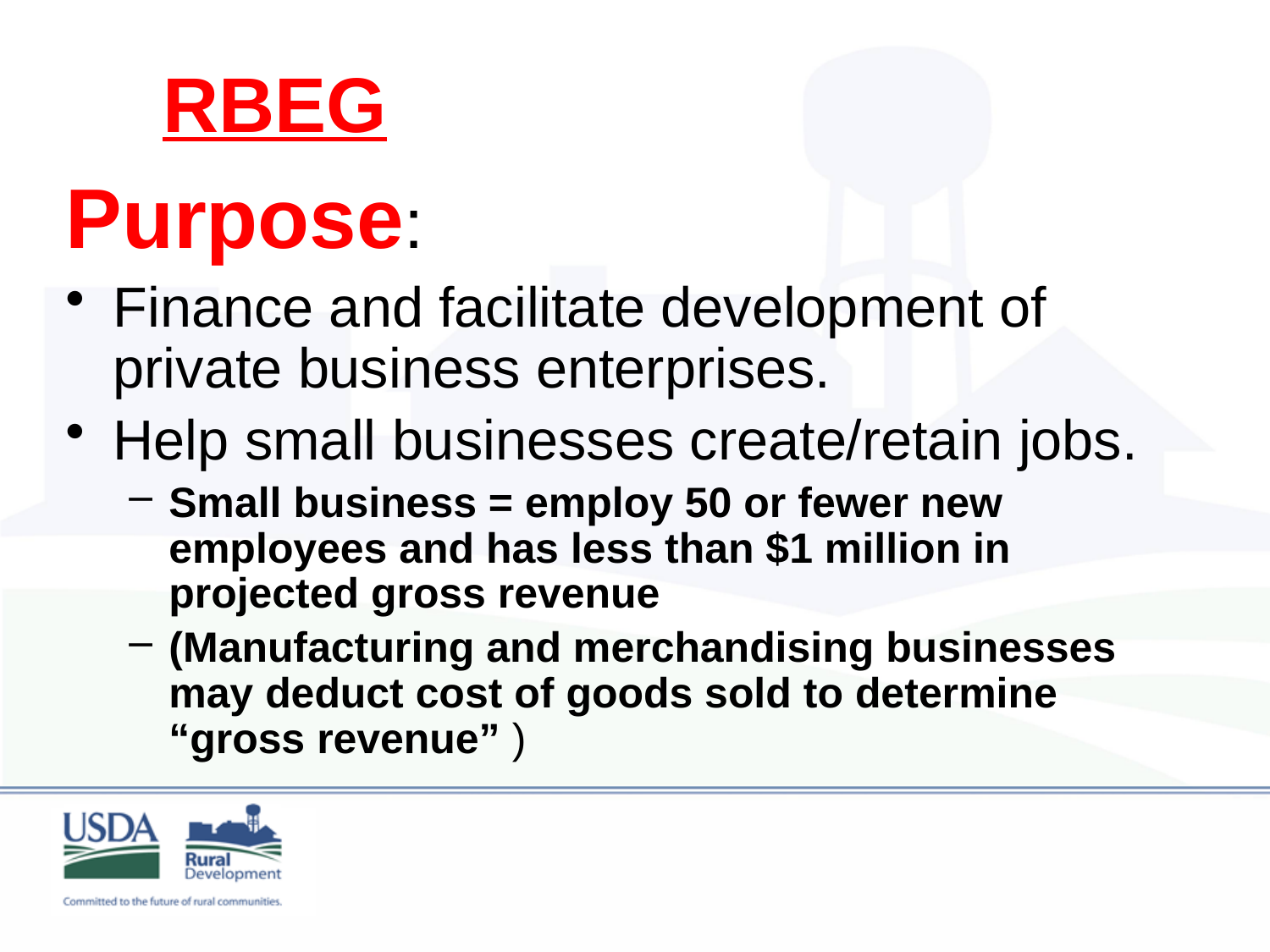

# RBEG
Purpose:
Finance and facilitate development of private business enterprises.
Help small businesses create/retain jobs.
Small business = employ 50 or fewer new employees and has less than $1 million in projected gross revenue
(Manufacturing and merchandising businesses may deduct cost of goods sold to determine “gross revenue” )